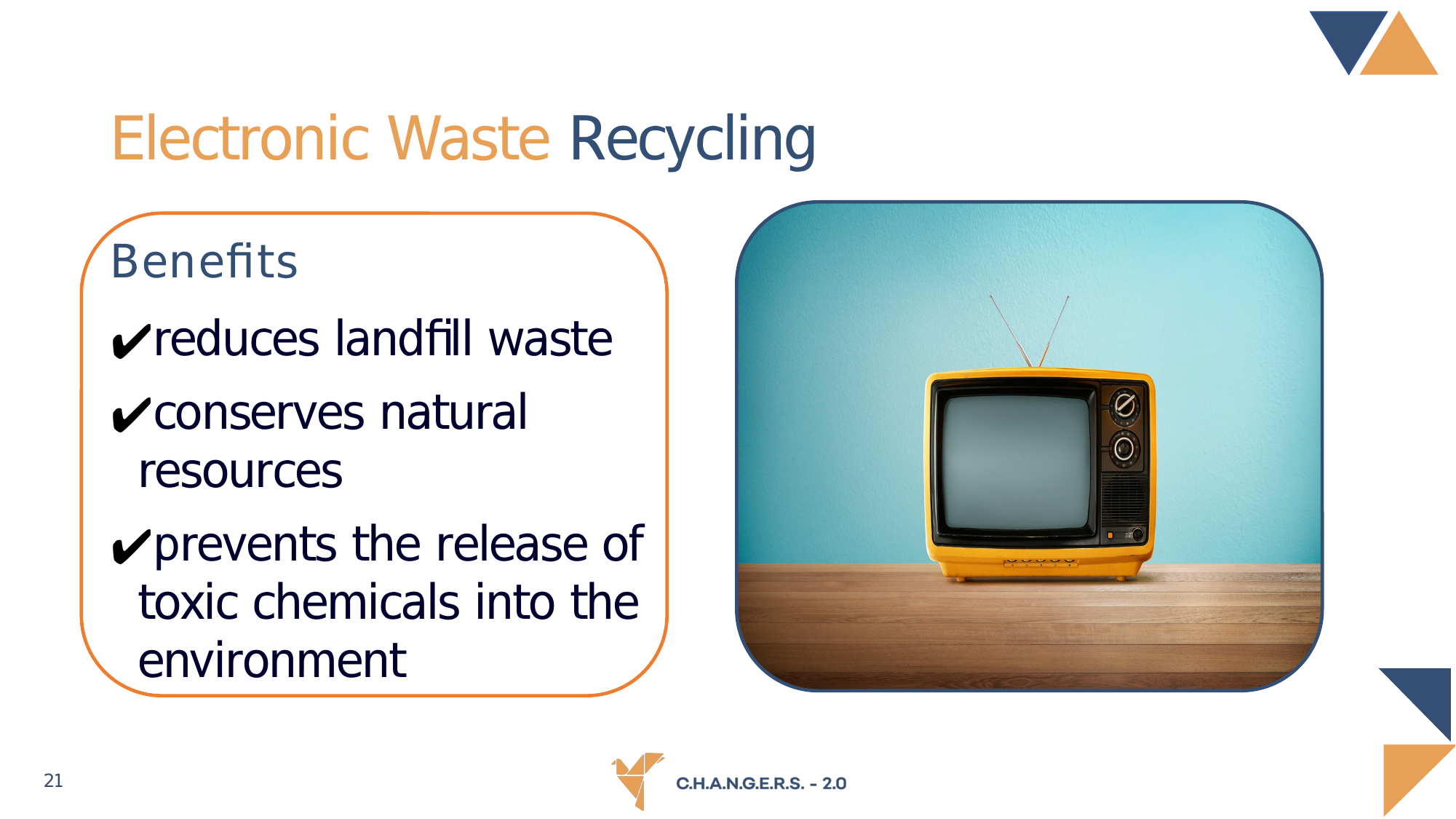

# Electronic Waste Recycling

Benefits
reduces landfill waste
conserves natural resources
prevents the release of toxic chemicals into the environment